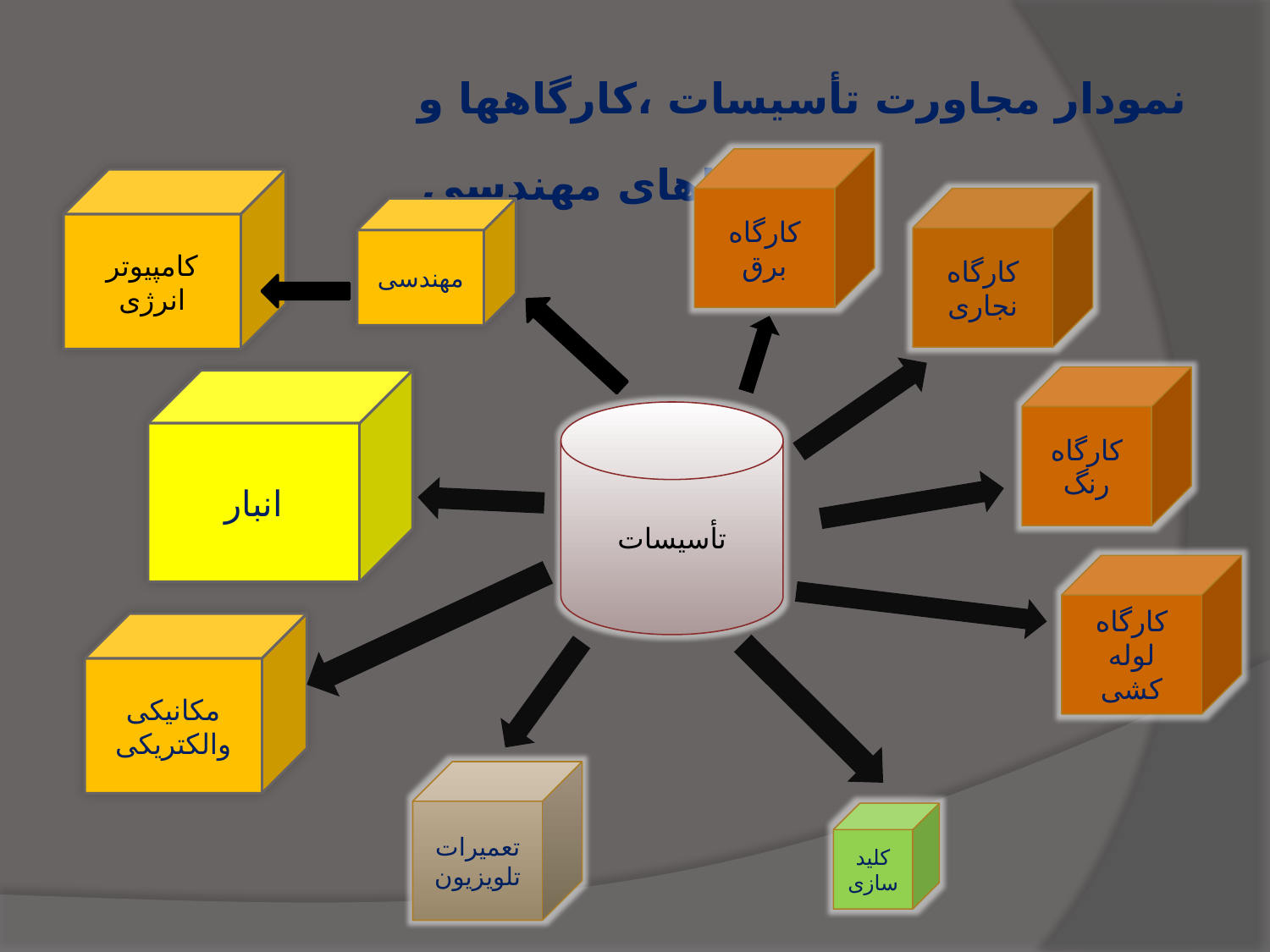

نمودار مجاورت تأسیسات ،کارگاهها و فضاهای مهندسی :
کارگاه برق
کامپیوتر انرژی
کارگاه نجاری
مهندسی

کارگاه رنگ
انبار
تأسیسات

کارگاه لوله کشی
مکانیکی والکتریکی

تعمیرات تلویزیون
کلید
سازی